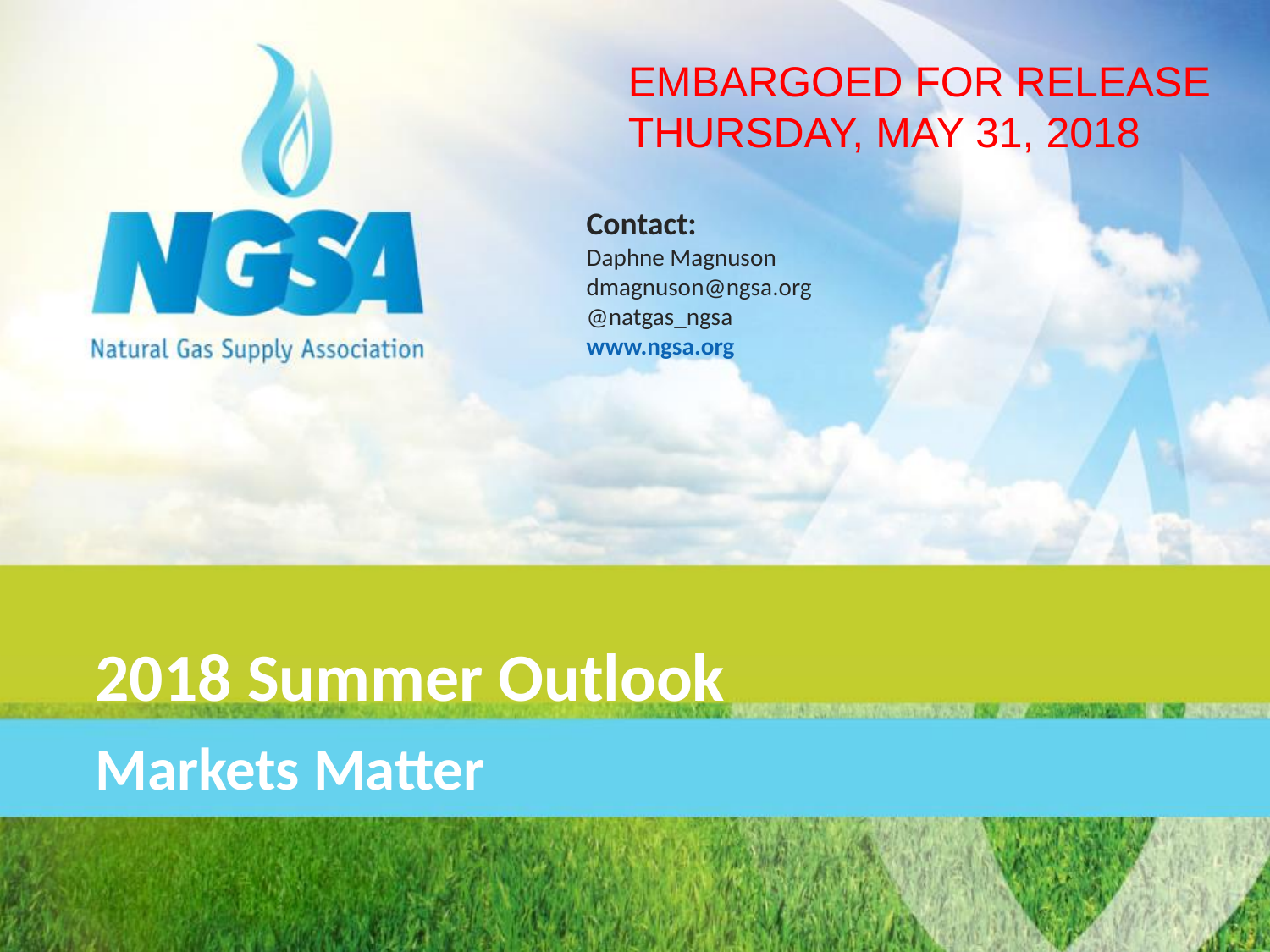

EMBARGOED FOR RELEASE THURSDAY, MAY 31, 2018
Contact:
Daphne Magnuson
dmagnuson@ngsa.org
@natgas_ngsa
www.ngsa.org
2018 Summer Outlook
Markets Matter